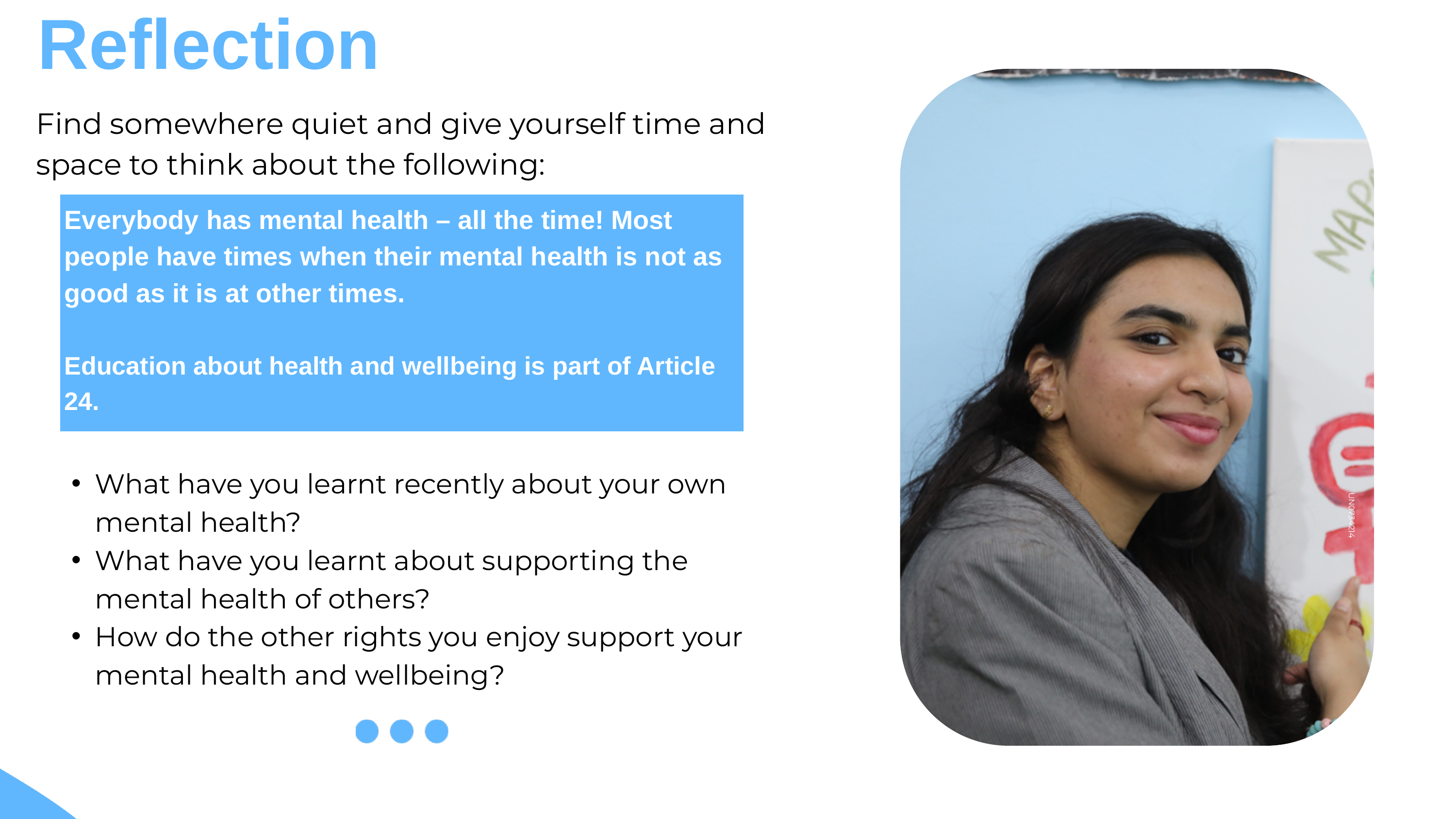

Reflection

Find somewhere quiet and give yourself time and space to think about the following:

Everybody has mental health – all the time! Most people have times when their mental health is not as good as it is at other times.

Education about health and wellbeing is part of Article 24.
What have you learnt recently about your own mental health?
What have you learnt about supporting the mental health of others?
How do the other rights you enjoy support your mental health and wellbeing?
UN0734214